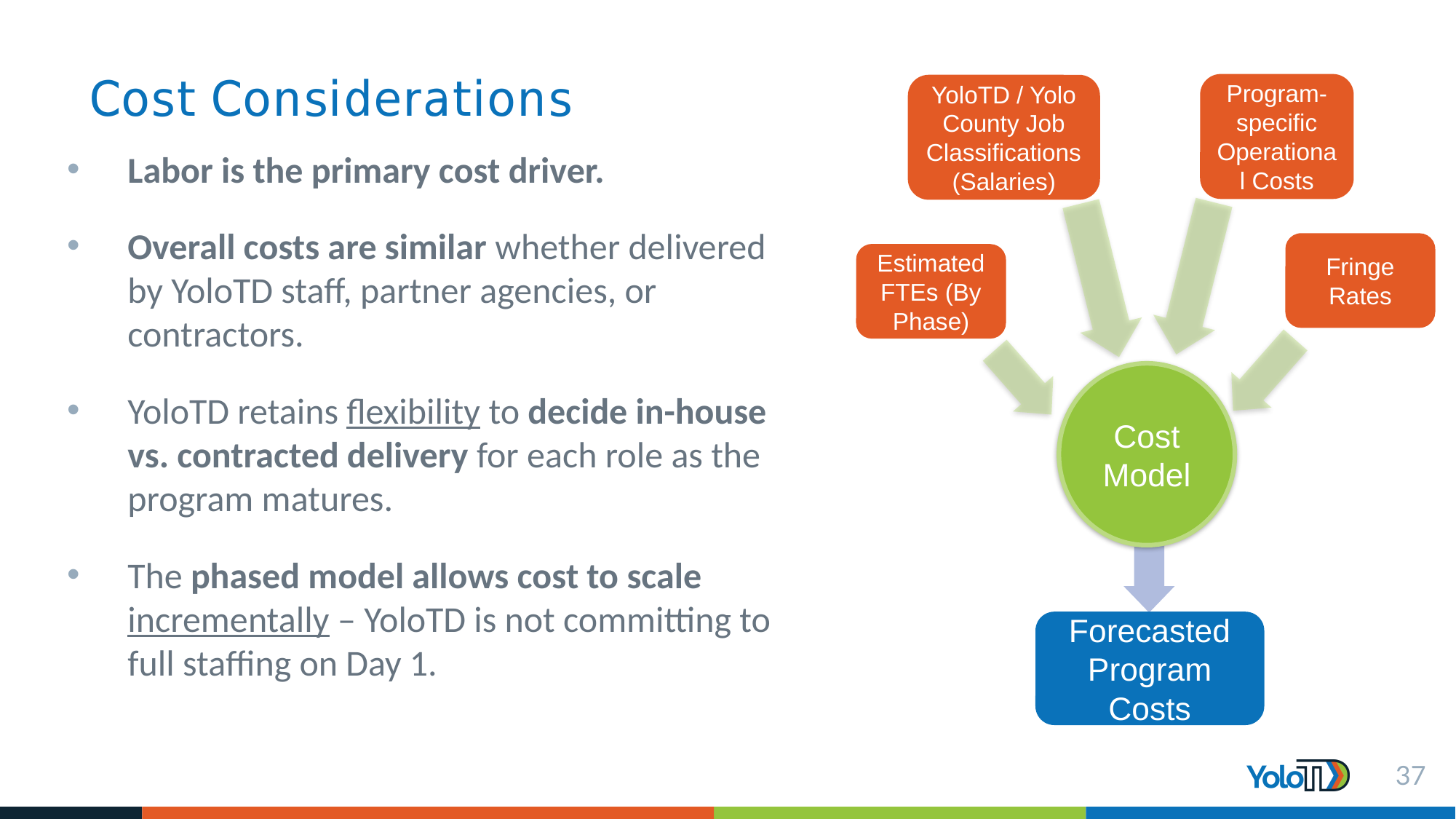

# Cost Considerations
Program-specific Operational Costs
YoloTD / Yolo County Job Classifications (Salaries)
Labor is the primary cost driver.
Overall costs are similar whether delivered by YoloTD staff, partner agencies, or contractors.
YoloTD retains flexibility to decide in-house vs. contracted delivery for each role as the program matures.
The phased model allows cost to scale incrementally – YoloTD is not committing to full staffing on Day 1.
Fringe Rates
Estimated FTEs (By Phase)

Cost Model

Forecasted Program Costs
37